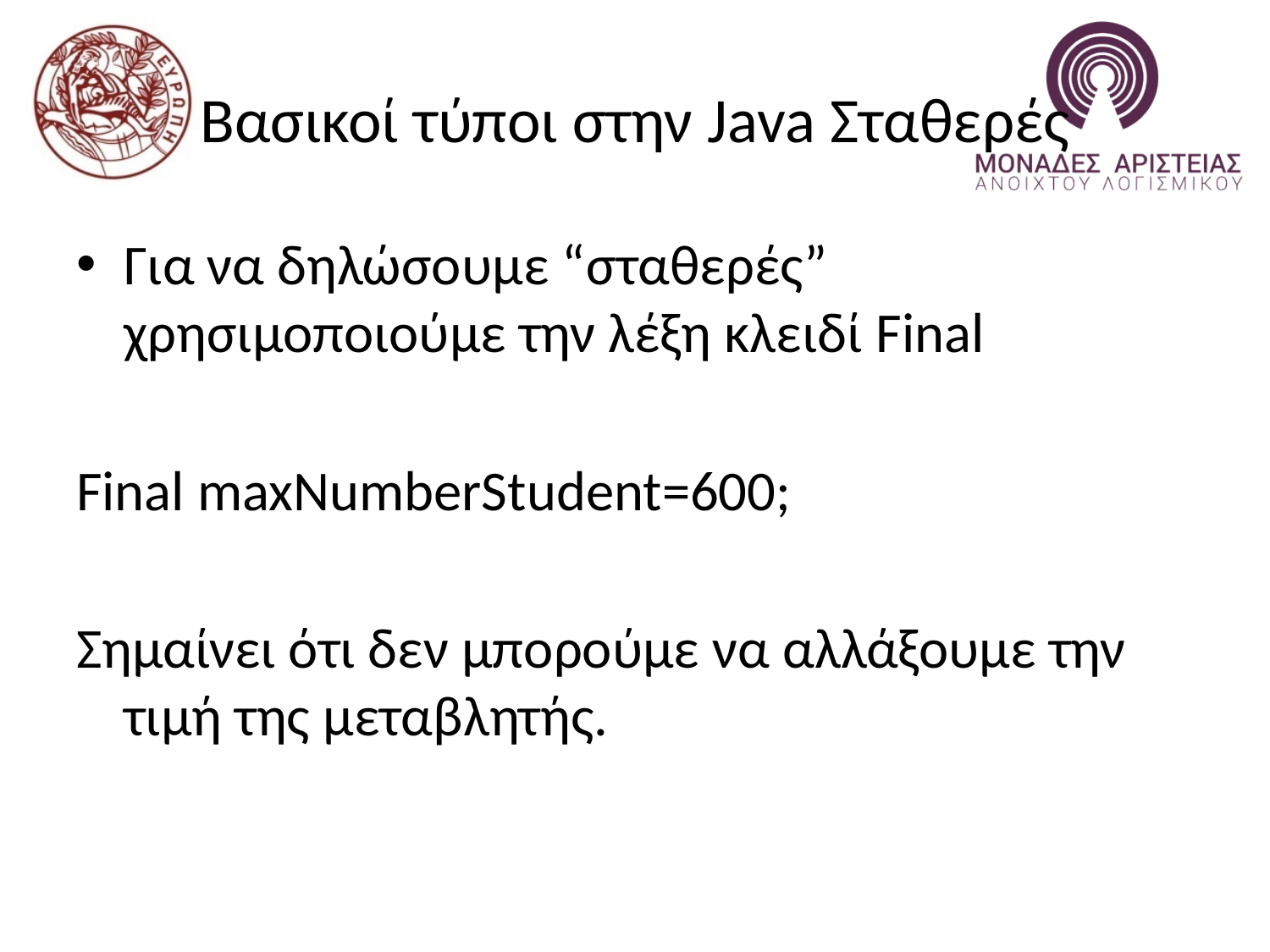

# Βασικοί τύποι στην Java Σταθερές
Για να δηλώσουμε “σταθερές”  χρησιμοποιούμε την λέξη κλειδί Final

Final maxNumberStudent=600;

Σημαίνει ότι δεν μπορούμε να αλλάξουμε την τιμή της μεταβλητής.